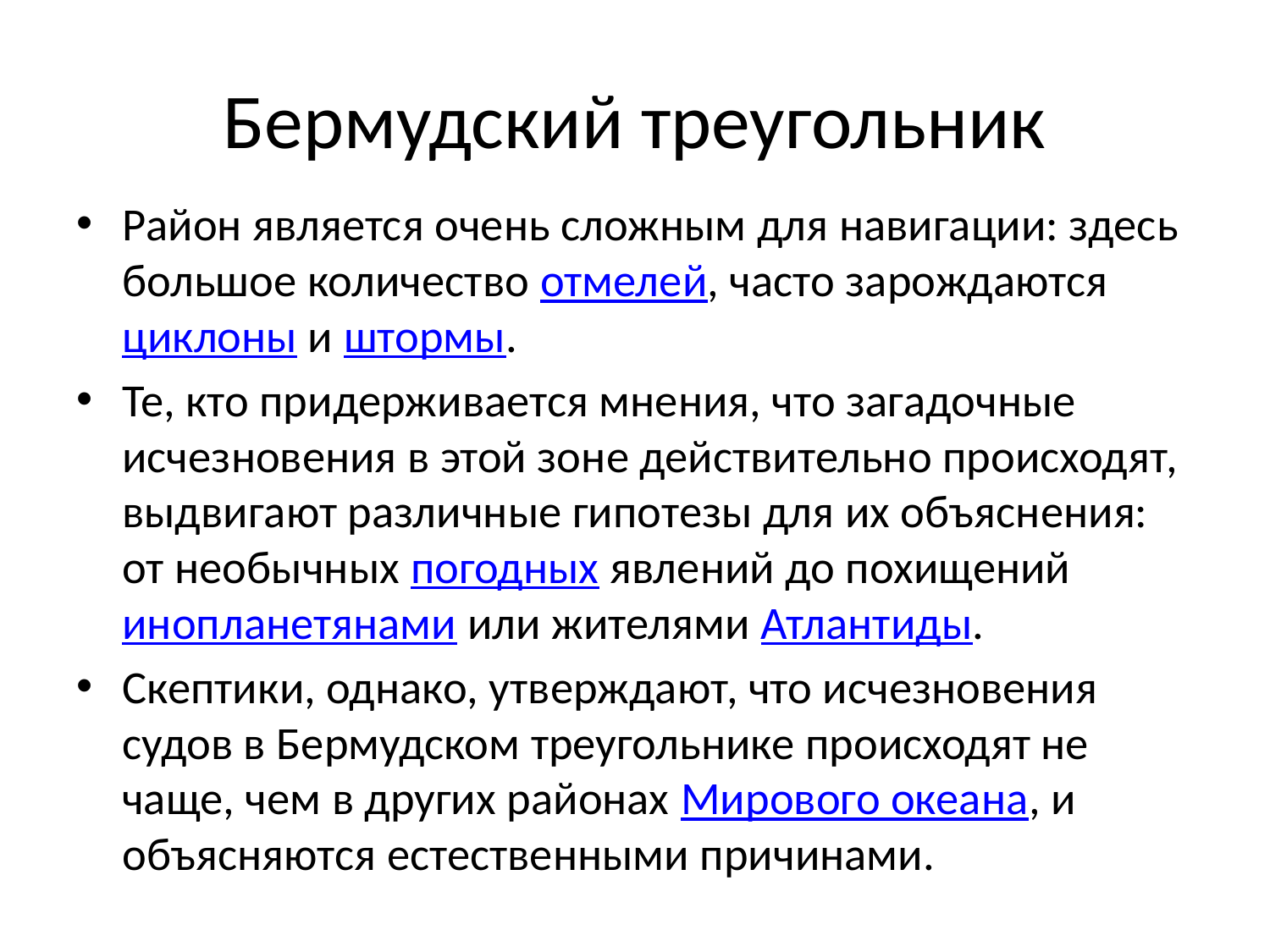

# Бермудский треугольник
Район является очень сложным для навигации: здесь большое количество отмелей, часто зарождаются циклоны и штормы.
Те, кто придерживается мнения, что загадочные исчезновения в этой зоне действительно происходят, выдвигают различные гипотезы для их объяснения: от необычных погодных явлений до похищений инопланетянами или жителями Атлантиды.
Скептики, однако, утверждают, что исчезновения судов в Бермудском треугольнике происходят не чаще, чем в других районах Мирового океана, и объясняются естественными причинами.